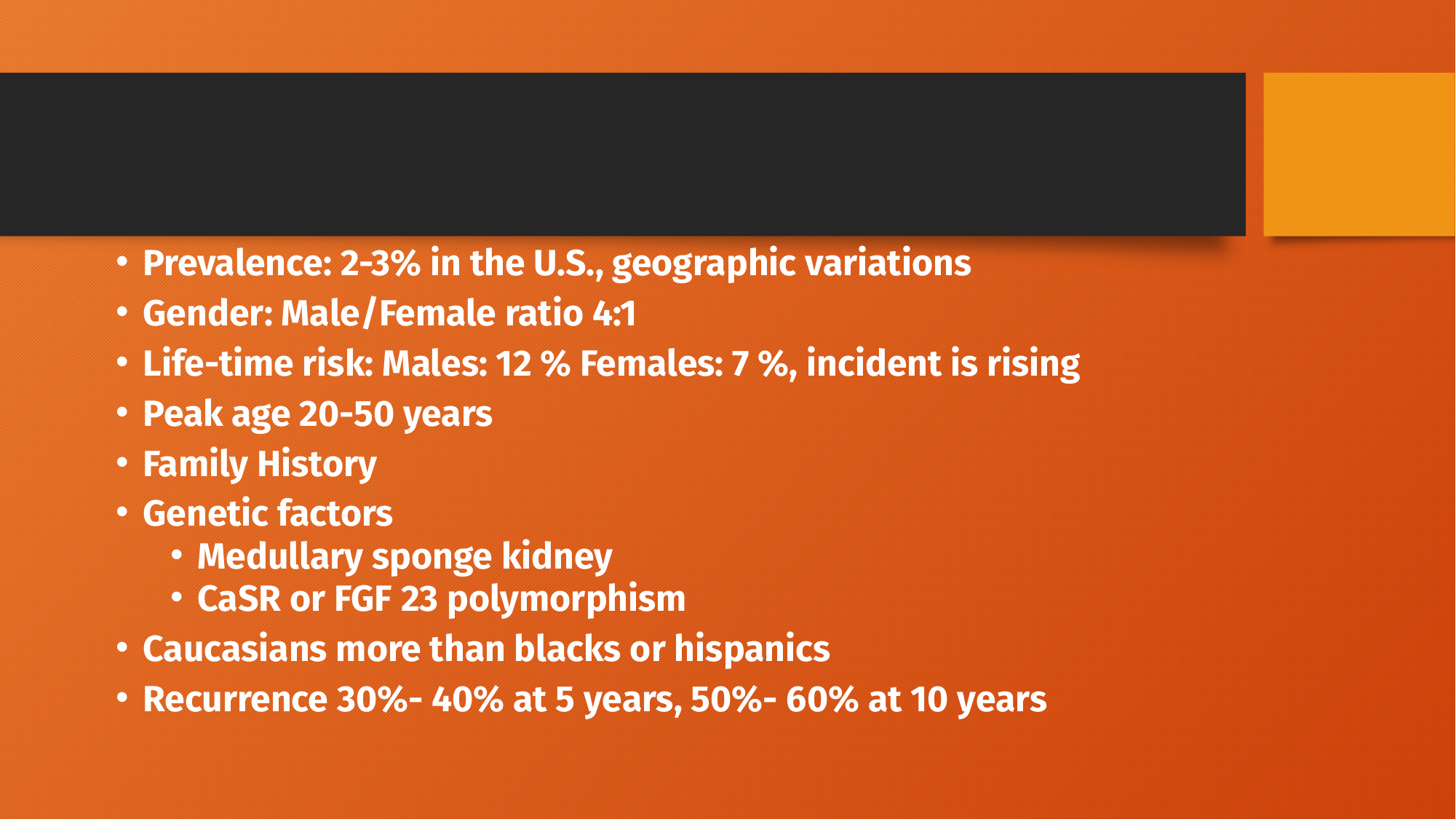

# Risk Factors
Prevalence: 2-3% in the U.S., geographic variations
Gender: Male/Female ratio 4:1
Life-time risk: Males: 12 % Females: 7 %, incident is rising
Peak age 20-50 years
Family History
Genetic factors
Medullary sponge kidney
CaSR or FGF 23 polymorphism
Caucasians more than blacks or hispanics
Recurrence 30%- 40% at 5 years, 50%- 60% at 10 years